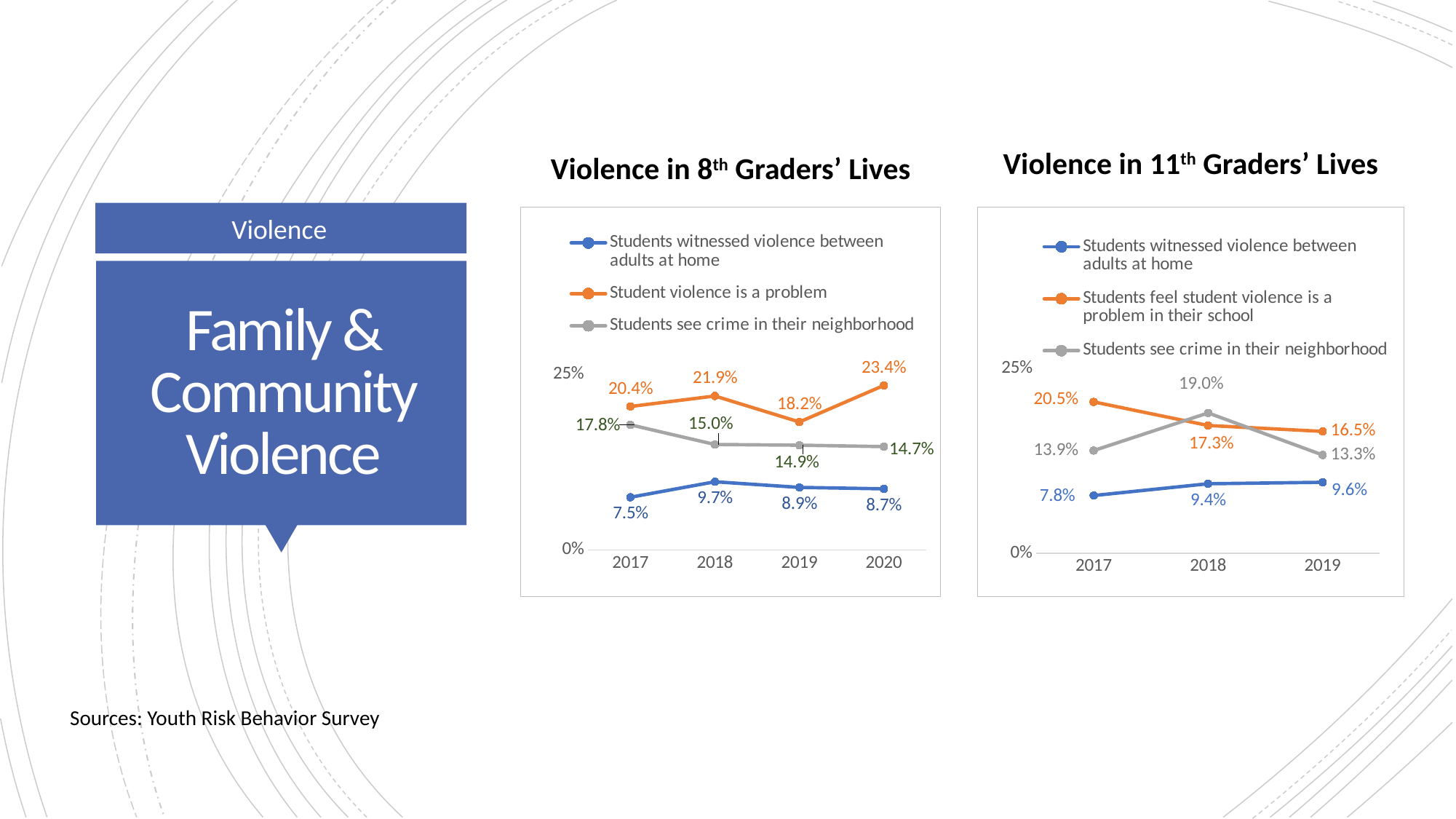

Violence in 11th Graders’ Lives
Violence in 8th Graders’ Lives
Violence

### Chart

| Category | Students witnessed violence between adults at home | Students feel student violence is a problem in their school | Students see crime in their neighborhood |
|---|---|---|---|
| 2017 | 0.078 | 0.205 | 0.139 |
| 2018 | 0.094 | 0.173 | 0.19 |
| 2019 | 0.096 | 0.165 | 0.133 |

### Chart

| Category | Students witnessed violence between adults at home | Student violence is a problem | Students see crime in their neighborhood |
|---|---|---|---|
| 2017 | 0.075 | 0.204 | 0.178 |
| 2018 | 0.097 | 0.219 | 0.15 |
| 2019 | 0.089 | 0.182 | 0.149 |
| 2020 | 0.087 | 0.234 | 0.147 |
# Family & Community Violence
Sources: Youth Risk Behavior Survey